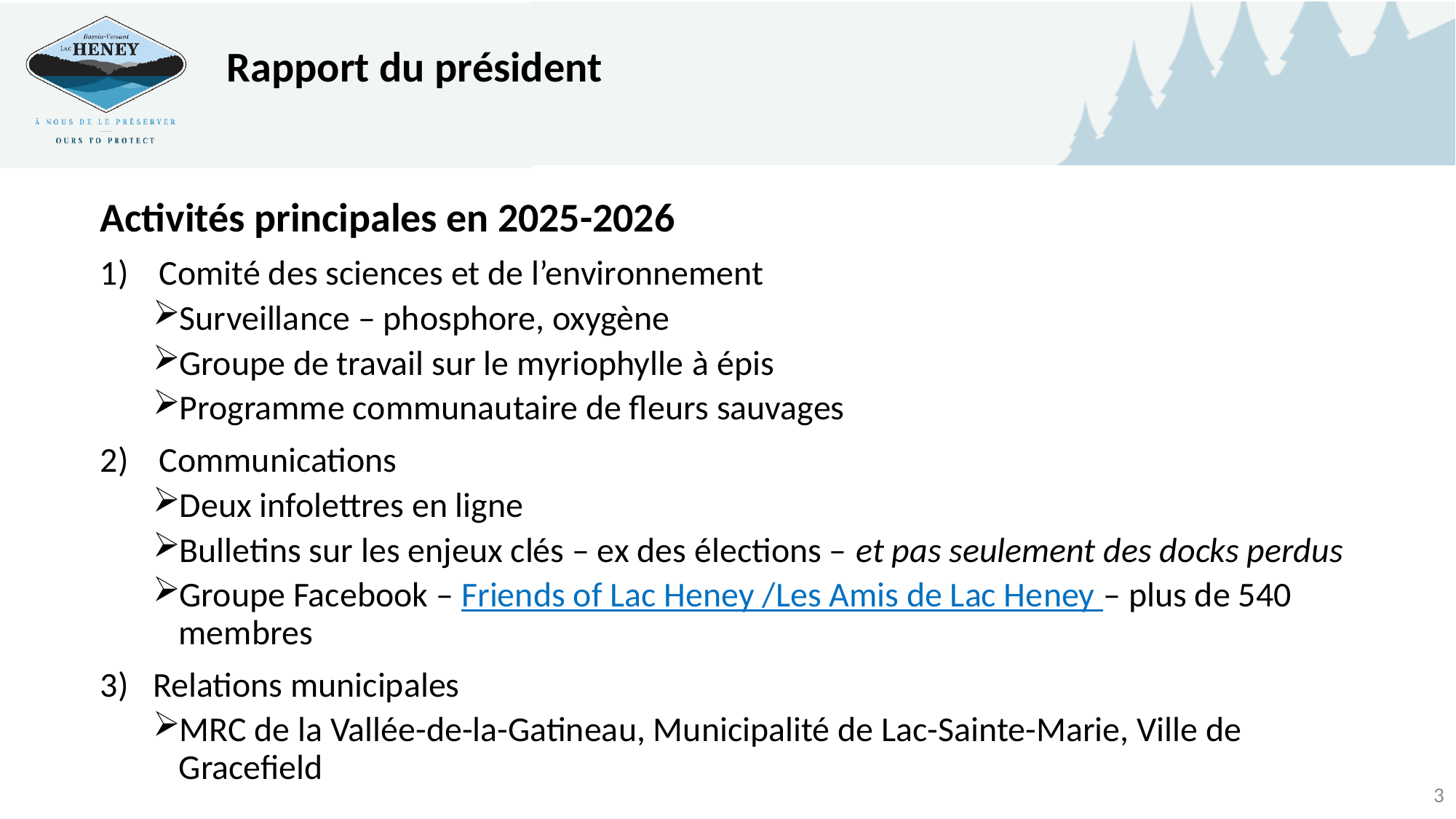

Rapport du président
Activités principales en 2025-2026
Comité des sciences et de l’environnement
Surveillance – phosphore, oxygène
Groupe de travail sur le myriophylle à épis
Programme communautaire de fleurs sauvages
Communications
Deux infolettres en ligne
Bulletins sur les enjeux clés – ex des élections – et pas seulement des docks perdus
Groupe Facebook – Friends of Lac Heney /Les Amis de Lac Heney – plus de 540 membres
Relations municipales
MRC de la Vallée-de-la-Gatineau, Municipalité de Lac-Sainte-Marie, Ville de Gracefield
3